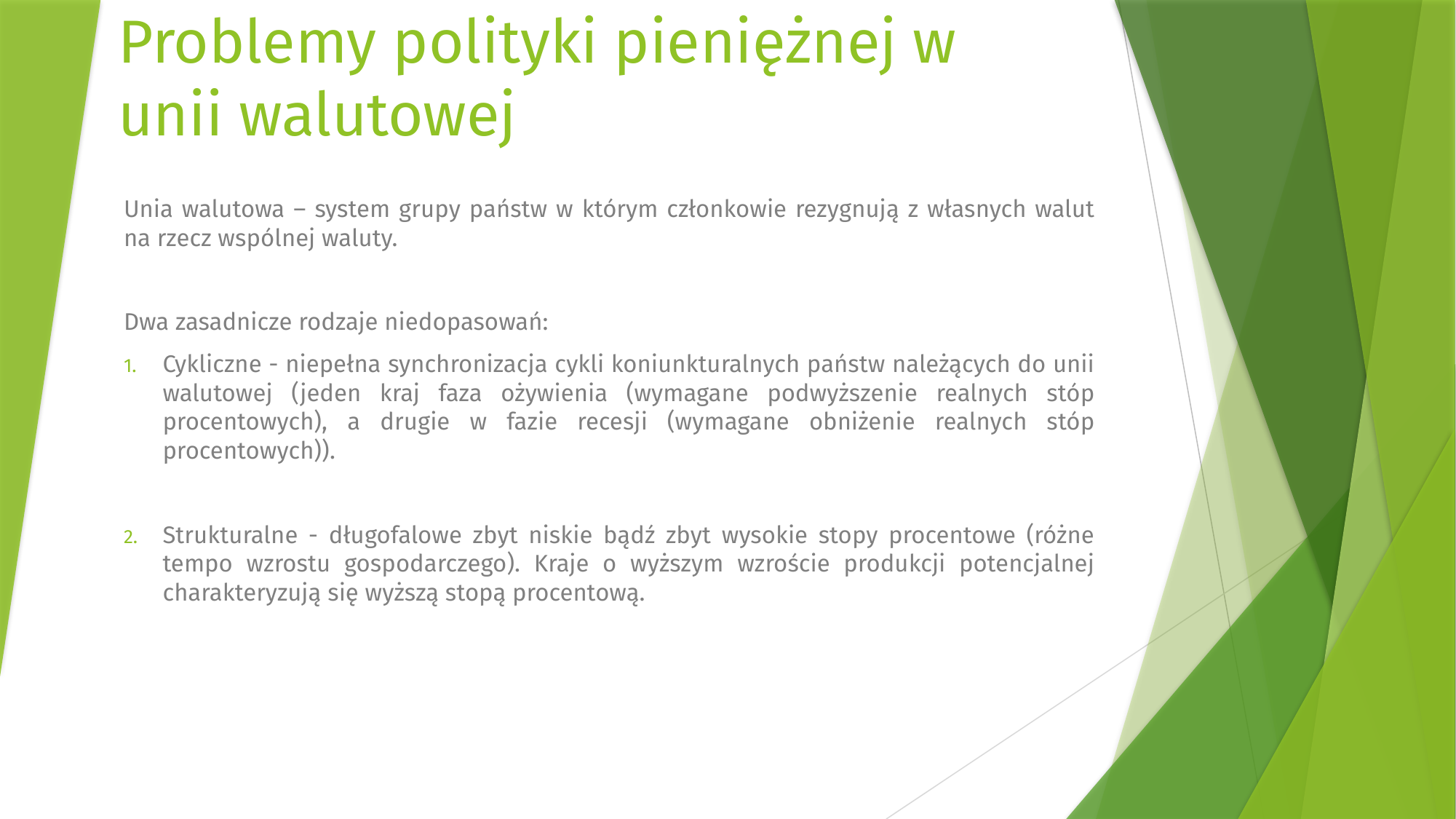

# Problemy polityki pieniężnej w unii walutowej
Unia walutowa – system grupy państw w którym członkowie rezygnują z własnych walut na rzecz wspólnej waluty.

Dwa zasadnicze rodzaje niedopasowań:
Cykliczne - niepełna synchronizacja cykli koniunkturalnych państw należących do unii walutowej (jeden kraj faza ożywienia (wymagane podwyższenie realnych stóp procentowych), a drugie w fazie recesji (wymagane obniżenie realnych stóp procentowych)).

Strukturalne - długofalowe zbyt niskie bądź zbyt wysokie stopy procentowe (różne tempo wzrostu gospodarczego). Kraje o wyższym wzroście produkcji potencjalnej charakteryzują się wyższą stopą procentową.